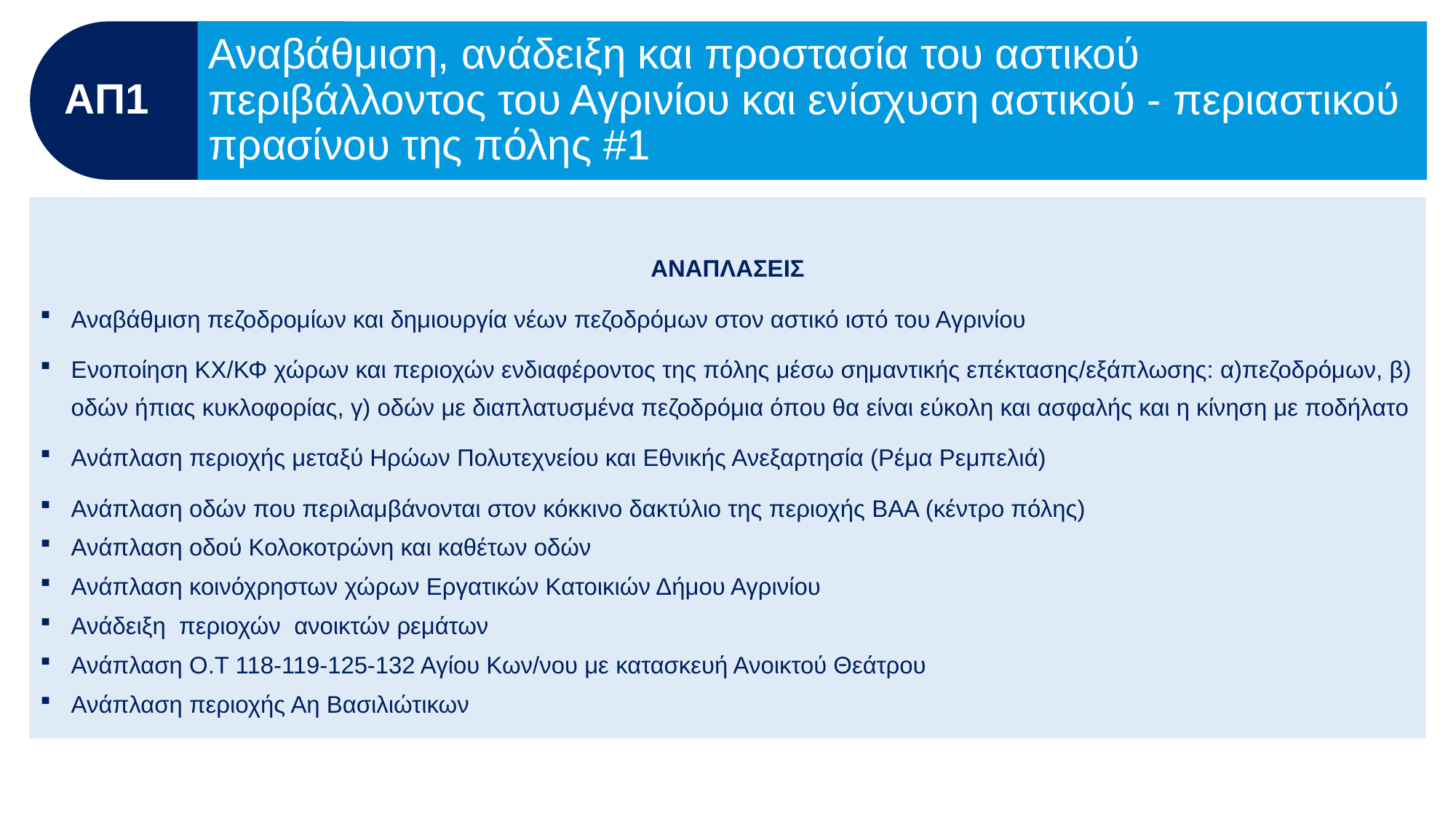

ΑΠ1
# Αναβάθμιση, ανάδειξη και προστασία του αστικού περιβάλλοντος του Αγρινίου και ενίσχυση αστικού - περιαστικού πρασίνου της πόλης #1

ΑΝΑΠΛΑΣΕΙΣ
Αναβάθμιση πεζοδρομίων και δημιουργία νέων πεζοδρόμων στον αστικό ιστό του Αγρινίου
Ενοποίηση ΚΧ/ΚΦ χώρων και περιοχών ενδιαφέροντος της πόλης μέσω σημαντικής επέκτασης/εξάπλωσης: α)πεζοδρόμων, β) οδών ήπιας κυκλοφορίας, γ) οδών με διαπλατυσμένα πεζοδρόμια όπου θα είναι εύκολη και ασφαλής και η κίνηση με ποδήλατο
Ανάπλαση περιοχής μεταξύ Ηρώων Πολυτεχνείου και Εθνικής Ανεξαρτησία (Ρέμα Ρεμπελιά)
Ανάπλαση οδών που περιλαμβάνονται στον κόκκινο δακτύλιο της περιοχής ΒΑΑ (κέντρο πόλης)
Ανάπλαση οδού Κολοκοτρώνη και καθέτων οδών
Ανάπλαση κοινόχρηστων χώρων Εργατικών Κατοικιών Δήμου Αγρινίου
Ανάδειξη  περιοχών  ανοικτών ρεμάτων
Ανάπλαση Ο.Τ 118-119-125-132 Αγίου Κων/νου με κατασκευή Ανοικτού Θεάτρου
Ανάπλαση περιοχής Αη Βασιλιώτικων